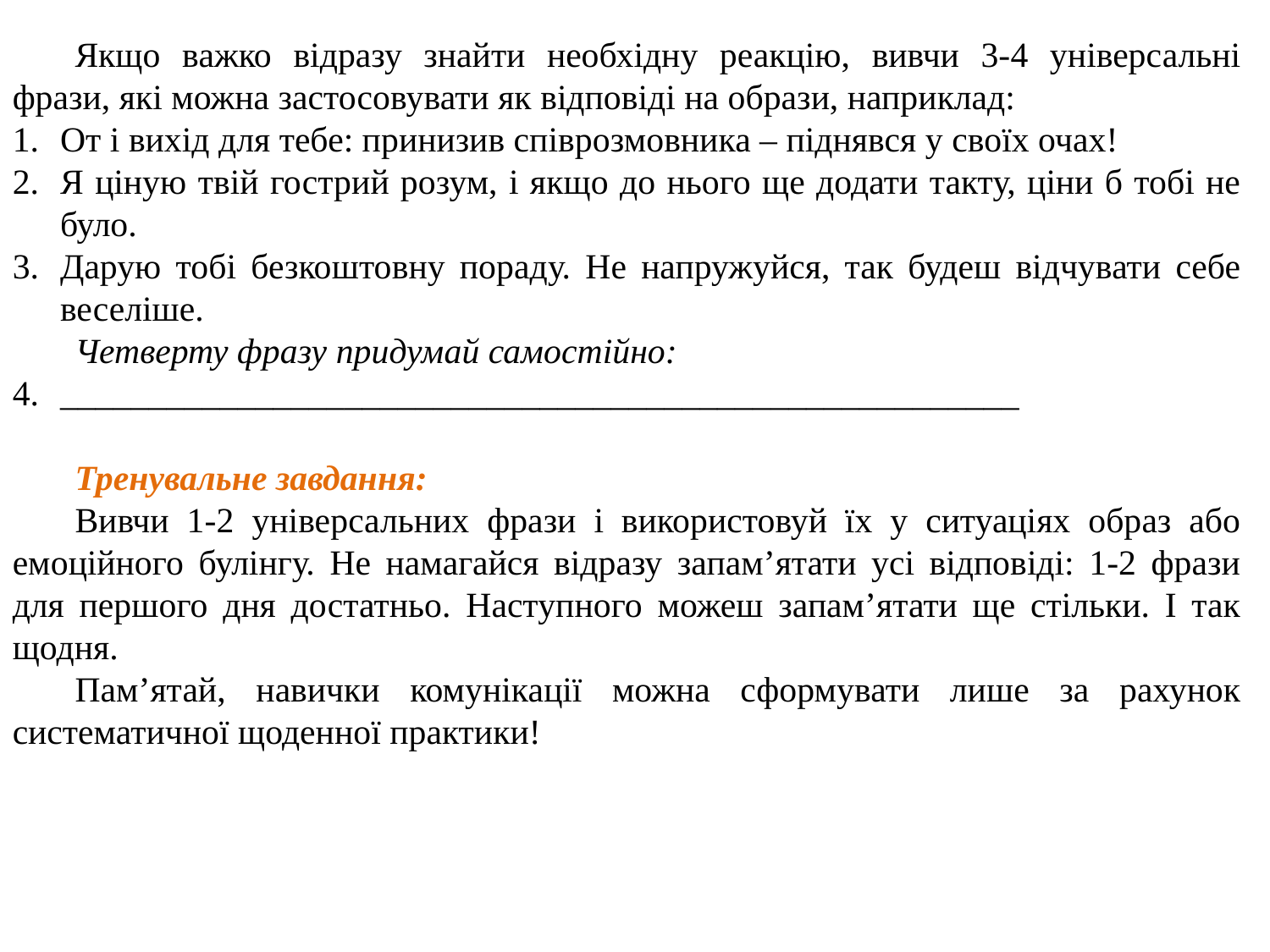

Якщо важко відразу знайти необхідну реакцію, вивчи 3-4 універсальні фрази, які можна застосовувати як відповіді на образи, наприклад:
От і вихід для тебе: принизив співрозмовника ‒ піднявся у своїх очах!
Я ціную твій гострий розум, і якщо до нього ще додати такту, ціни б тобі не було.
Дарую тобі безкоштовну пораду. Не напружуйся, так будеш відчувати себе веселіше.
Четверту фразу придумай самостійно:
______________________________________________________

Тренувальне завдання:
Вивчи 1-2 універсальних фрази і використовуй їх у ситуаціях образ або емоційного булінгу. Не намагайся відразу запам’ятати усі відповіді: 1-2 фрази для першого дня достатньо. Наступного можеш запам’ятати ще стільки. І так щодня.
Пам’ятай, навички комунікації можна сформувати лише за рахунок систематичної щоденної практики!